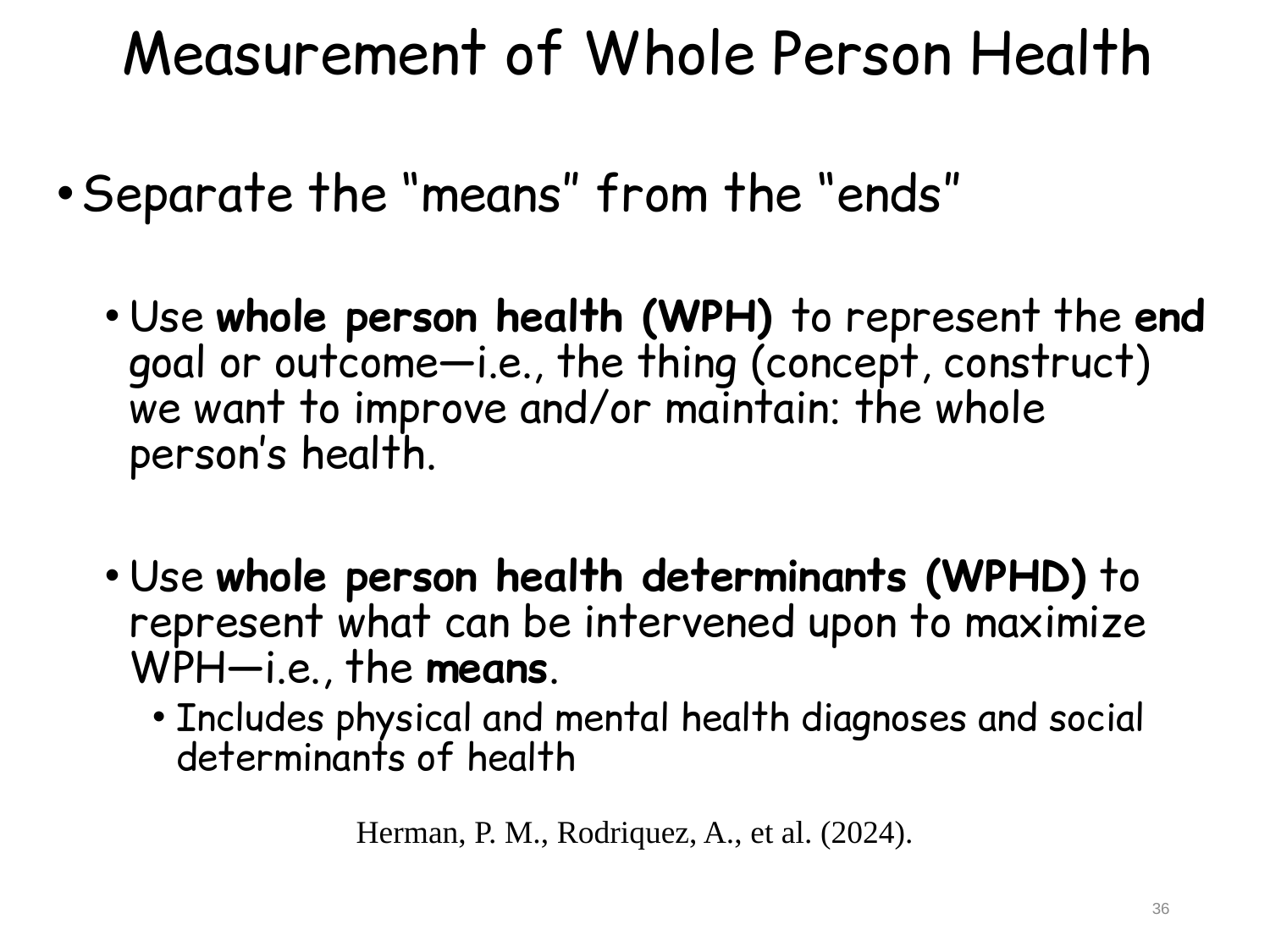

# Measurement of Whole Person Health
Separate the “means” from the “ends”

Use whole person health (WPH) to represent the end goal or outcome—i.e., the thing (concept, construct) we want to improve and/or maintain: the whole person’s health.

Use whole person health determinants (WPHD) to represent what can be intervened upon to maximize WPH—i.e., the means.
Includes physical and mental health diagnoses and social determinants of health
  Herman, P. M., Rodriquez, A., et al. (2024).
36